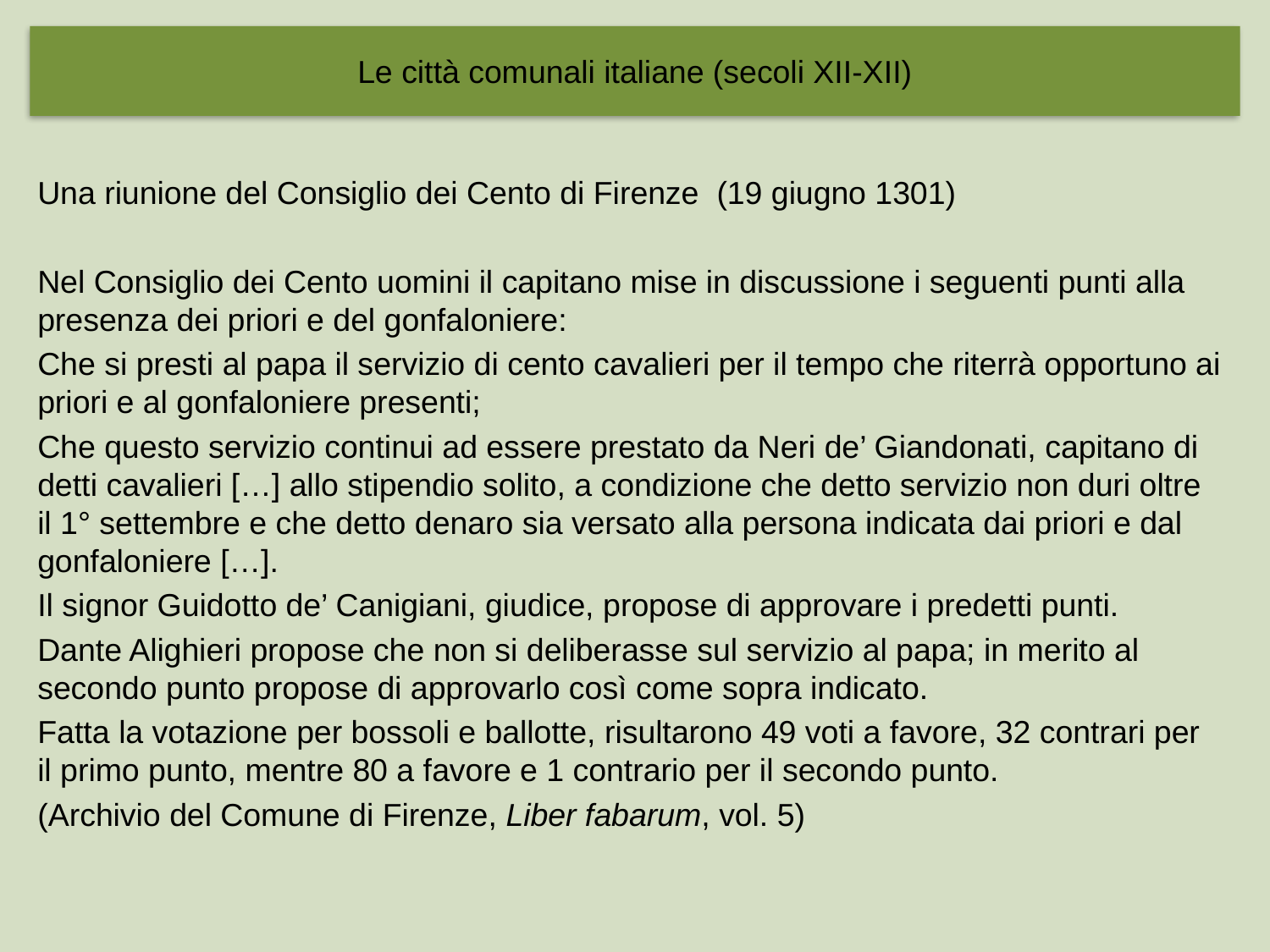

Le città comunali italiane (secoli XII-XII)
Una riunione del Consiglio dei Cento di Firenze  (19 giugno 1301)

Nel Consiglio dei Cento uomini il capitano mise in discussione i seguenti punti alla presenza dei priori e del gonfaloniere:
Che si presti al papa il servizio di cento cavalieri per il tempo che riterrà opportuno ai priori e al gonfaloniere presenti;
Che questo servizio continui ad essere prestato da Neri de’ Giandonati, capitano di detti cavalieri […] allo stipendio solito, a condizione che detto servizio non duri oltre il 1° settembre e che detto denaro sia versato alla persona indicata dai priori e dal gonfaloniere […].
Il signor Guidotto de’ Canigiani, giudice, propose di approvare i predetti punti.
Dante Alighieri propose che non si deliberasse sul servizio al papa; in merito al secondo punto propose di approvarlo così come sopra indicato.
Fatta la votazione per bossoli e ballotte, risultarono 49 voti a favore, 32 contrari per il primo punto, mentre 80 a favore e 1 contrario per il secondo punto.
(Archivio del Comune di Firenze, Liber fabarum, vol. 5)